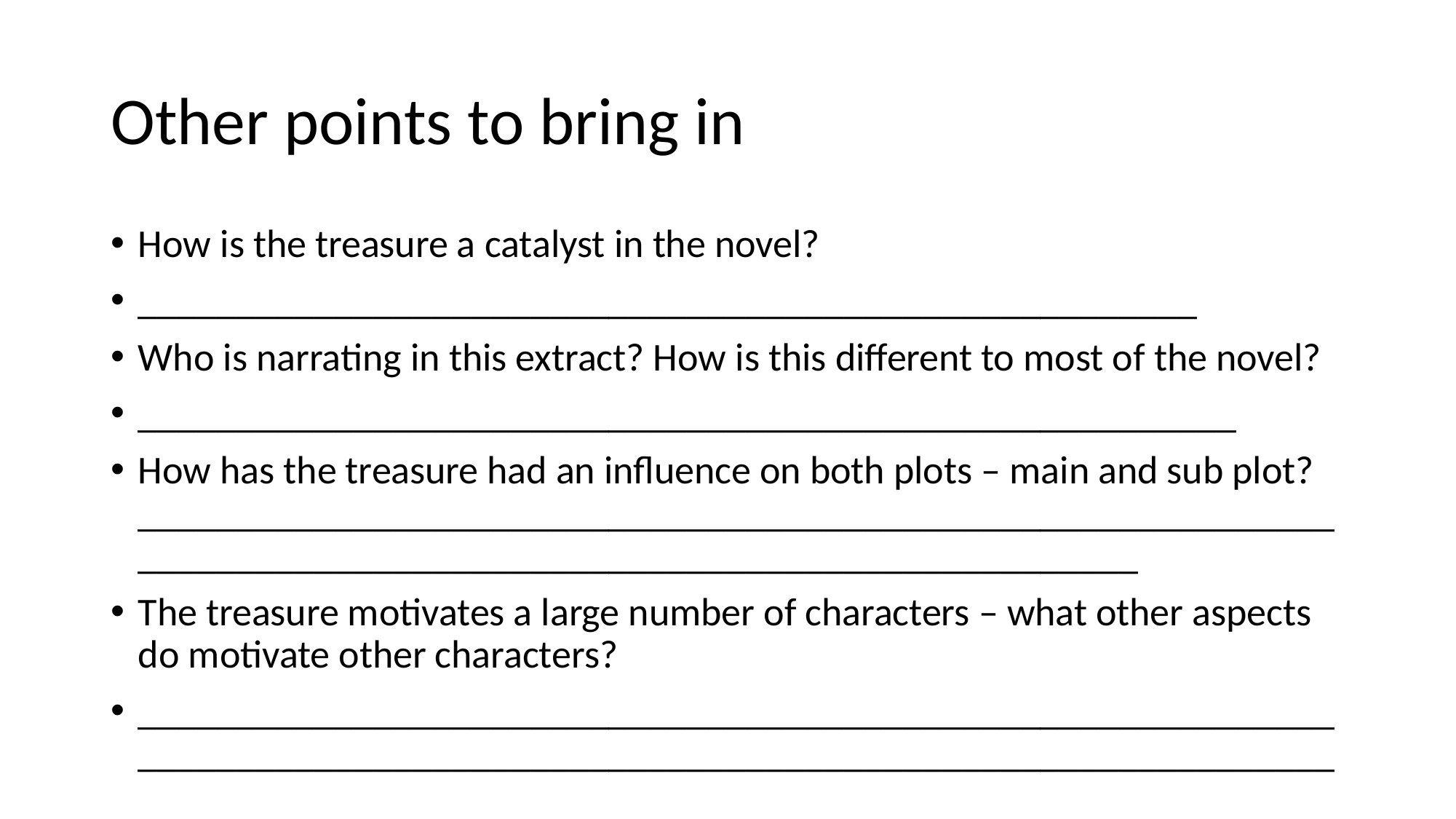

# Other points to bring in
How is the treasure a catalyst in the novel?
______________________________________________________
Who is narrating in this extract? How is this different to most of the novel?
________________________________________________________
How has the treasure had an influence on both plots – main and sub plot? ________________________________________________________________________________________________________________
The treasure motivates a large number of characters – what other aspects do motivate other characters?
__________________________________________________________________________________________________________________________